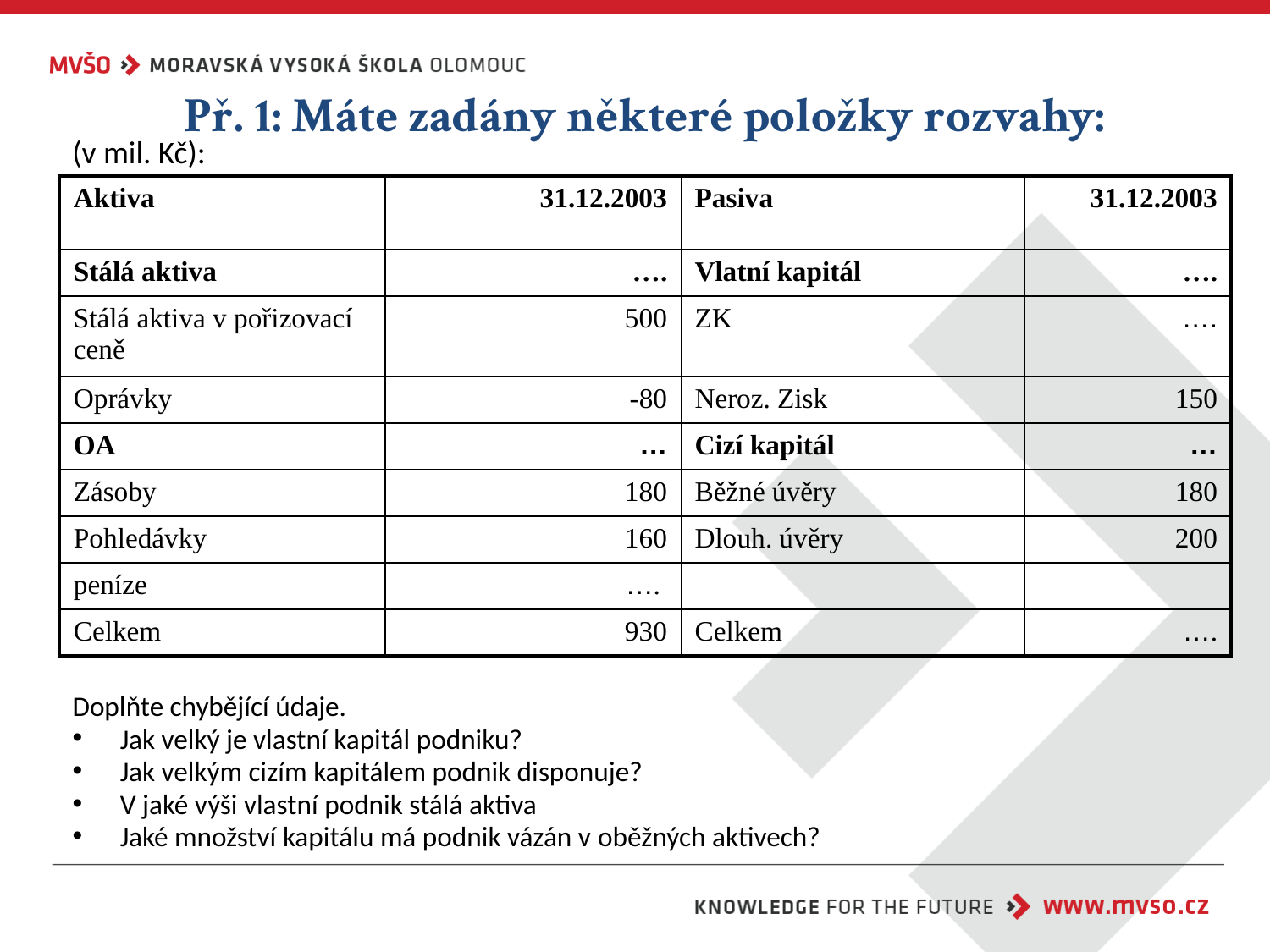

Př. 1: Máte zadány některé položky rozvahy:
(v mil. Kč):
| Aktiva | 31.12.2003 | Pasiva | 31.12.2003 |
| --- | --- | --- | --- |
| Stálá aktiva | …. | Vlatní kapitál | …. |
| Stálá aktiva v pořizovací ceně | 500 | ZK | …. |
| Oprávky | -80 | Neroz. Zisk | 150 |
| OA | … | Cizí kapitál | … |
| Zásoby | 180 | Běžné úvěry | 180 |
| Pohledávky | 160 | Dlouh. úvěry | 200 |
| peníze | …. |  |  |
| Celkem | 930 | Celkem | …. |
Doplňte chybějící údaje.
Jak velký je vlastní kapitál podniku?
Jak velkým cizím kapitálem podnik disponuje?
V jaké výši vlastní podnik stálá aktiva
Jaké množství kapitálu má podnik vázán v oběžných aktivech?